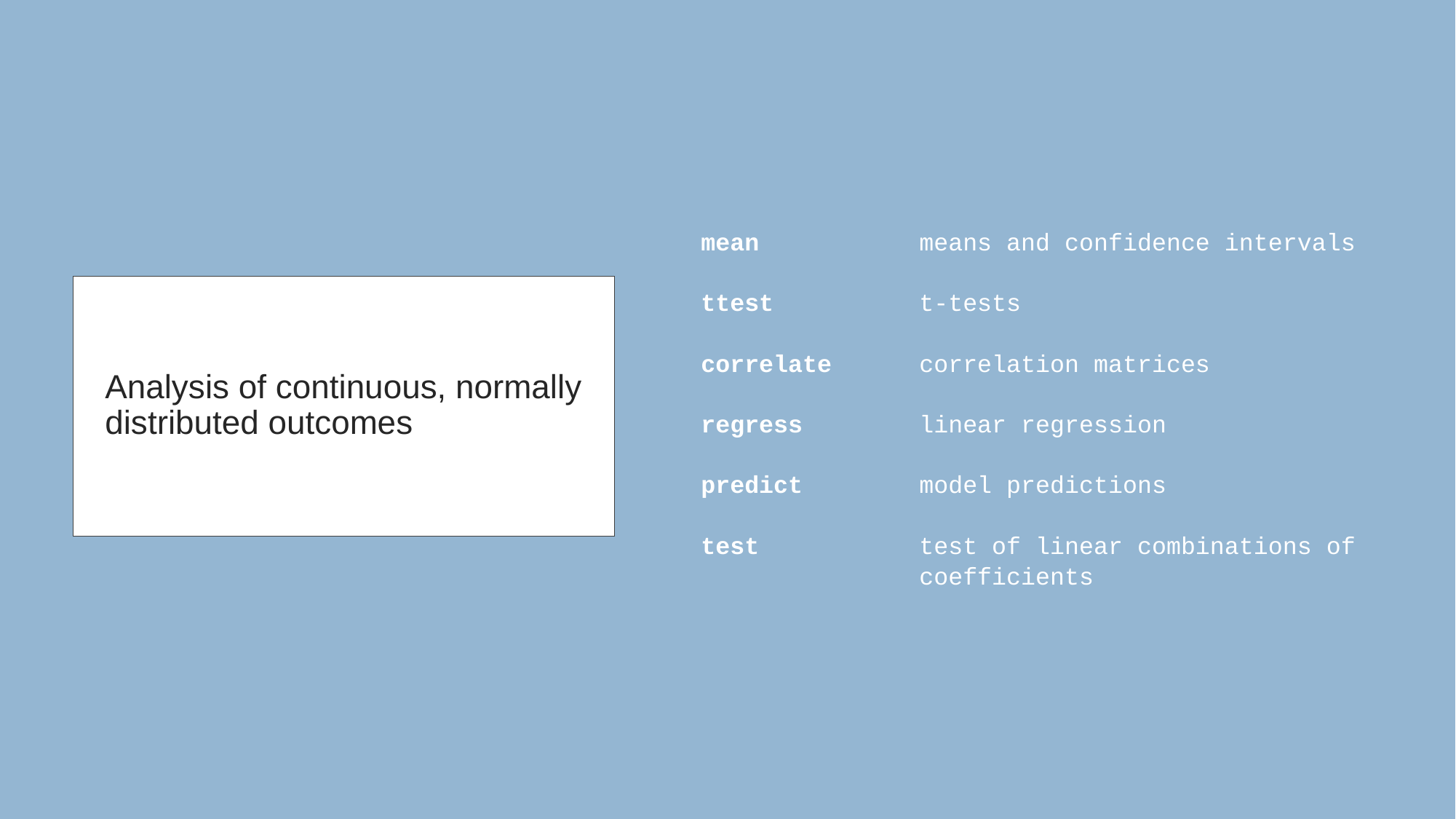

mean		means and confidence intervals

ttest		t-tests

correlate	correlation matrices

regress		linear regression

predict		model predictions

test		test of linear combinations of
		coefficients
# Analysis of continuous, normally distributed outcomes